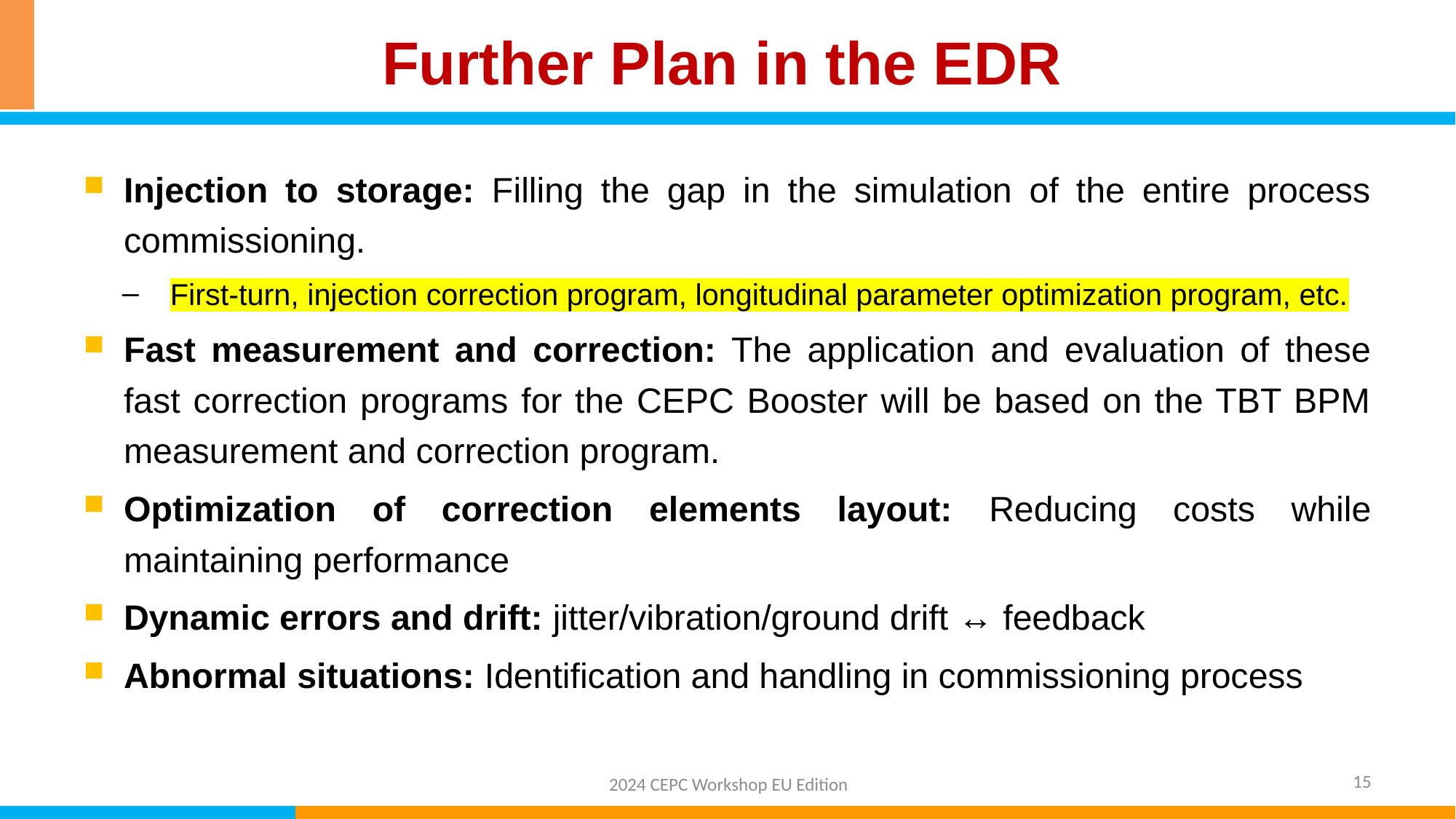

# Further Plan in the EDR
Injection to storage: Filling the gap in the simulation of the entire process commissioning.
First-turn, injection correction program, longitudinal parameter optimization program, etc.
Fast measurement and correction: The application and evaluation of these fast correction programs for the CEPC Booster will be based on the TBT BPM measurement and correction program.
Optimization of correction elements layout: Reducing costs while maintaining performance
Dynamic errors and drift: jitter/vibration/ground drift ↔ feedback
Abnormal situations: Identification and handling in commissioning process

15
2024 CEPC Workshop EU Edition